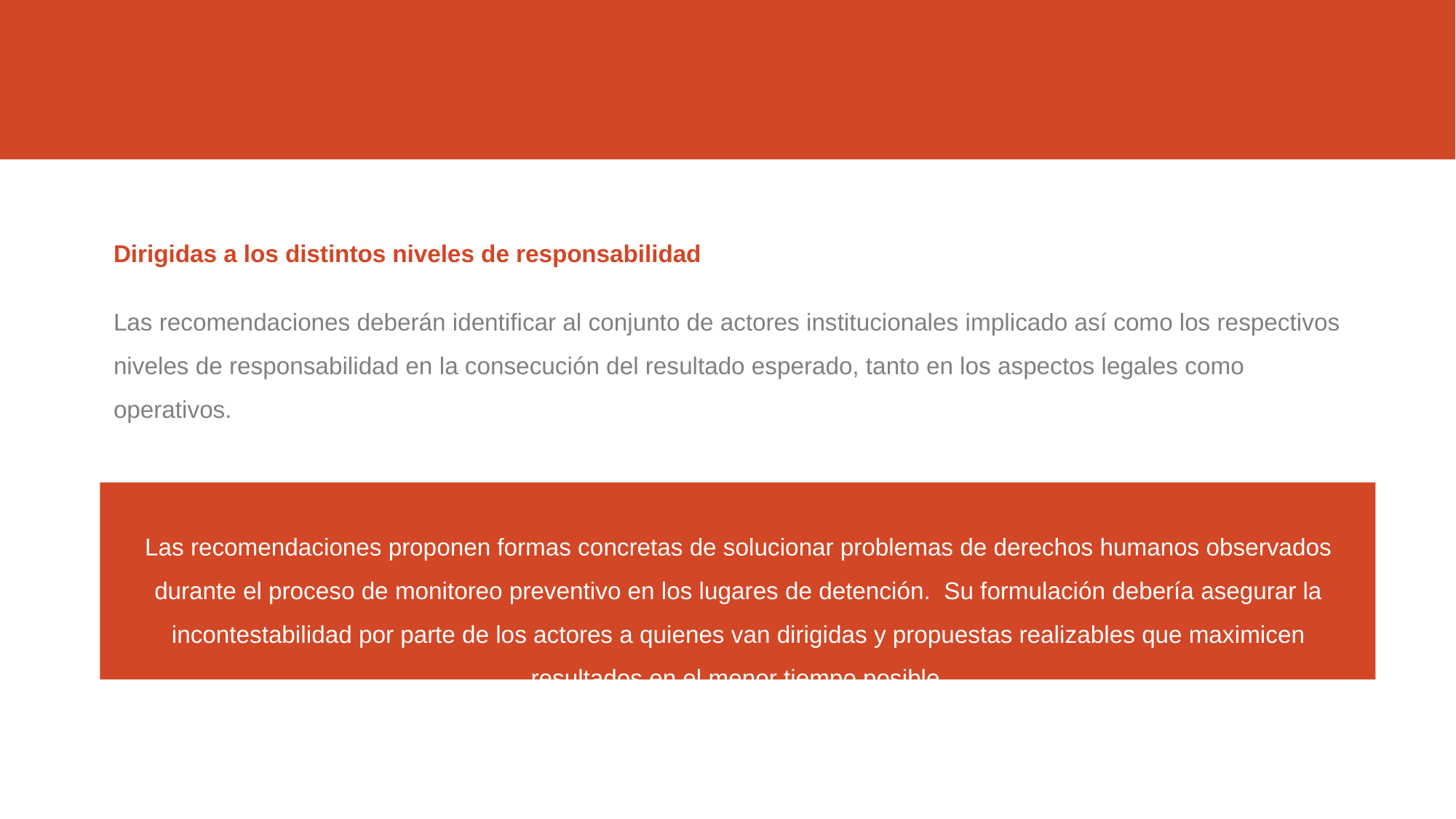

Dirigidas a los distintos niveles de responsabilidad
Las recomendaciones deberán identificar al conjunto de actores institucionales implicado así como los respectivos niveles de responsabilidad en la consecución del resultado esperado, tanto en los aspectos legales como operativos.

Las recomendaciones proponen formas concretas de solucionar problemas de derechos humanos observados durante el proceso de monitoreo preventivo en los lugares de detención.  Su formulación debería asegurar la incontestabilidad por parte de los actores a quienes van dirigidas y propuestas realizables que maximicen resultados en el menor tiempo posible.